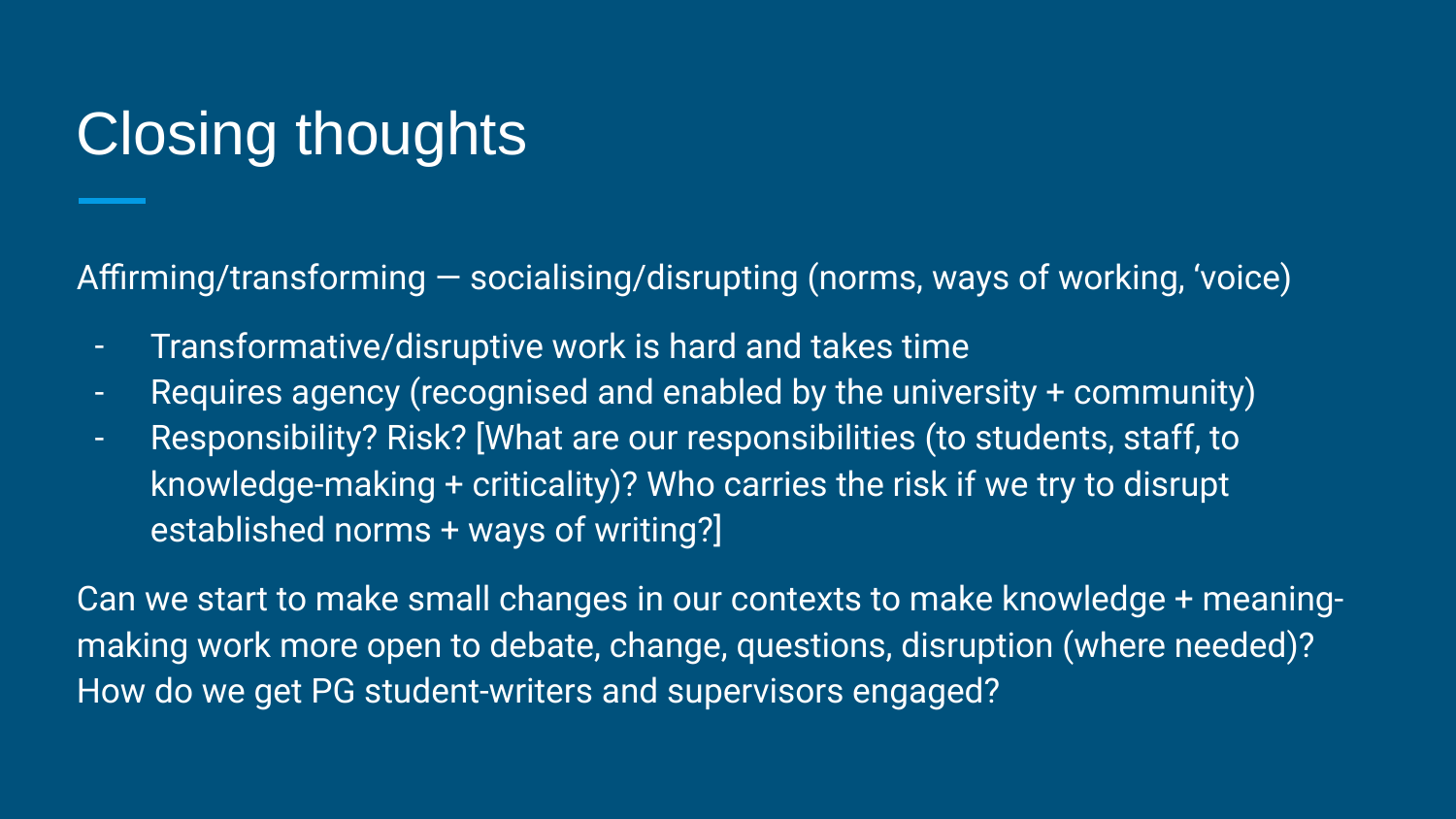

# Closing thoughts
Affirming/transforming — socialising/disrupting (norms, ways of working, ‘voice)
Transformative/disruptive work is hard and takes time
Requires agency (recognised and enabled by the university + community)
Responsibility? Risk? [What are our responsibilities (to students, staff, to knowledge-making + criticality)? Who carries the risk if we try to disrupt established norms + ways of writing?]
Can we start to make small changes in our contexts to make knowledge + meaning-making work more open to debate, change, questions, disruption (where needed)? How do we get PG student-writers and supervisors engaged?